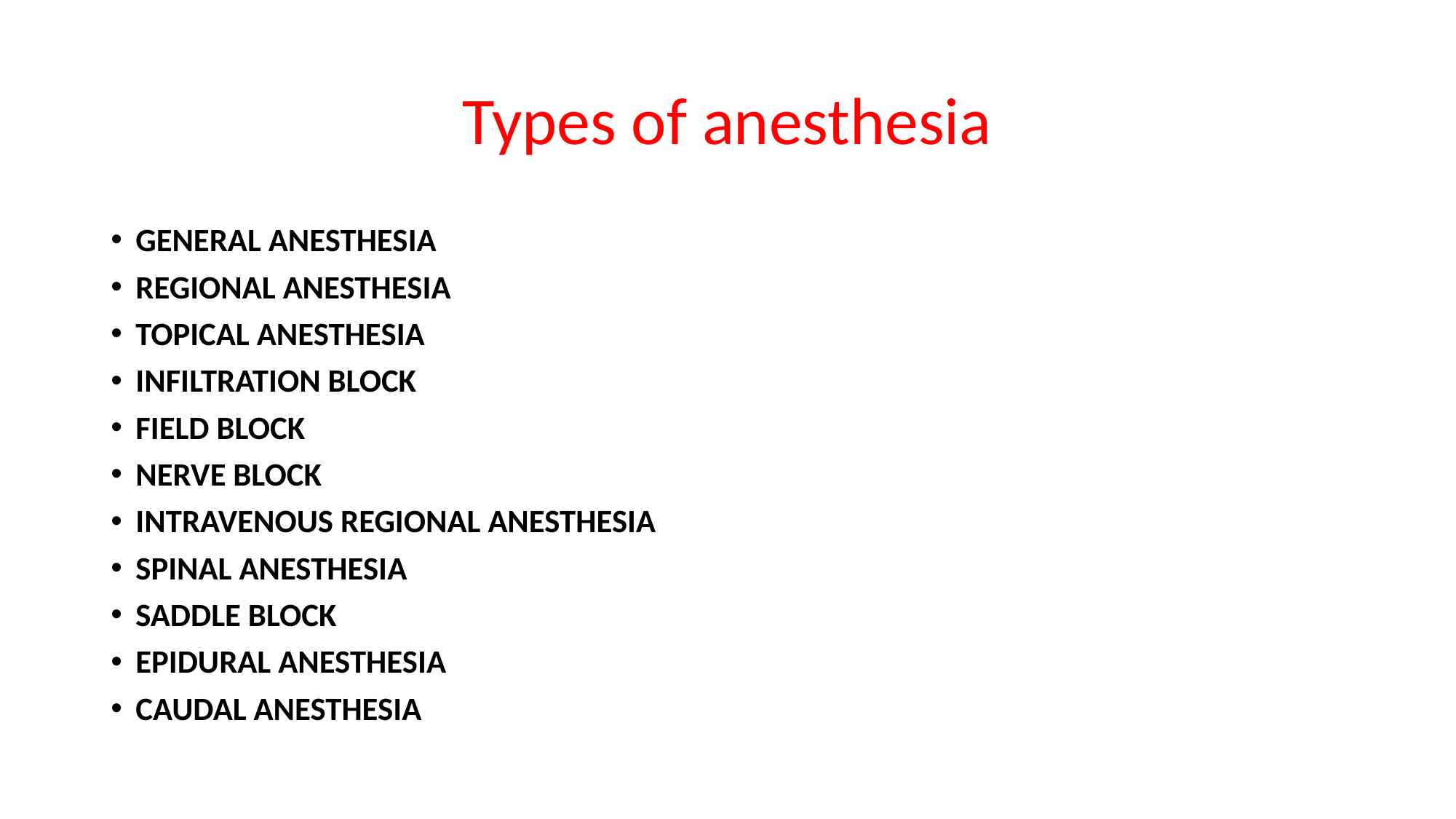

# Types of anesthesia
GENERAL ANESTHESIA
REGIONAL ANESTHESIA
TOPICAL ANESTHESIA
INFILTRATION BLOCK
FIELD BLOCK
NERVE BLOCK
INTRAVENOUS REGIONAL ANESTHESIA
SPINAL ANESTHESIA
SADDLE BLOCK
EPIDURAL ANESTHESIA
CAUDAL ANESTHESIA